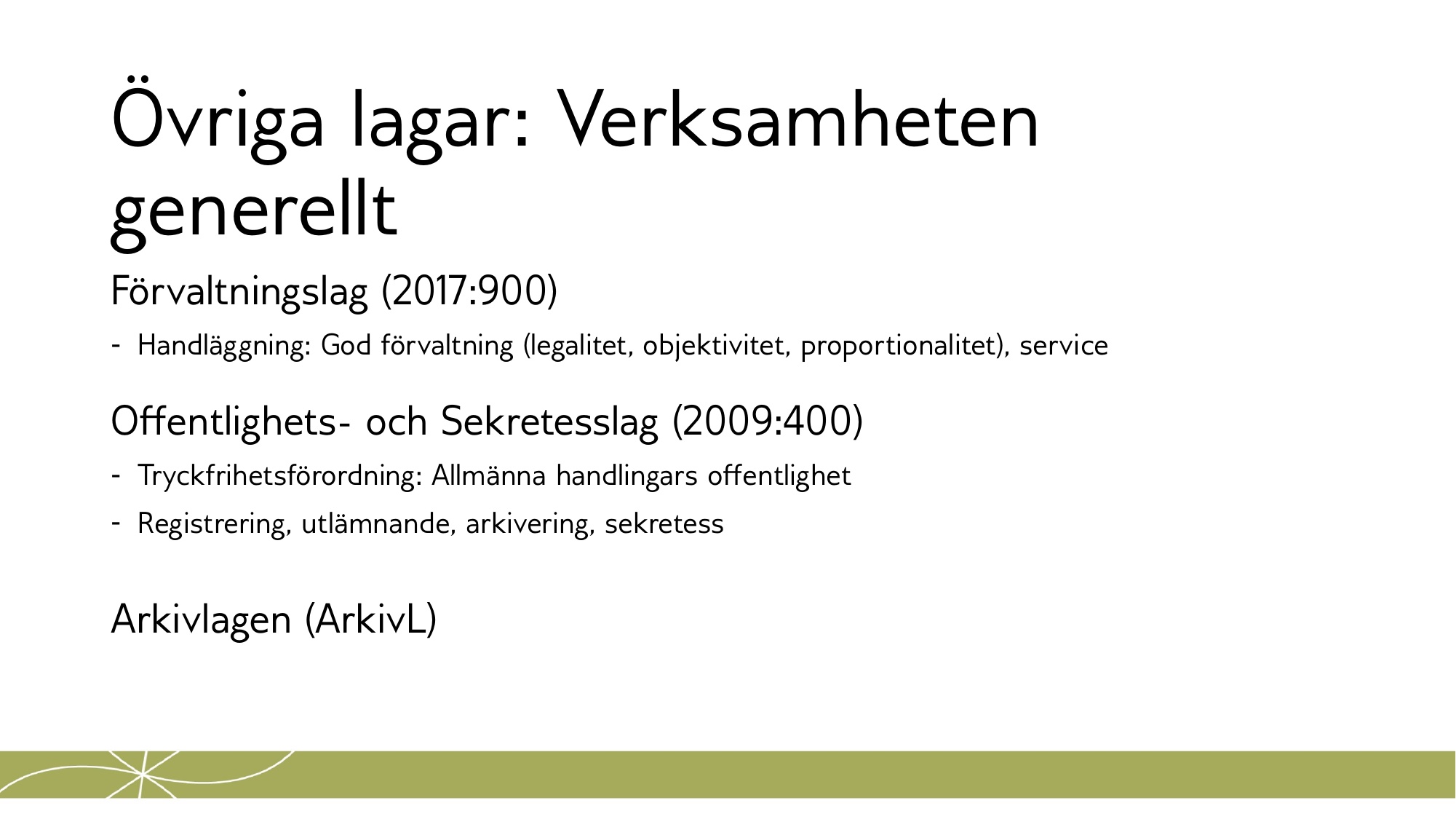

# Övriga lagar: Verksamheten generellt
Förvaltningslag (2017:900)
Handläggning: God förvaltning (legalitet, objektivitet, proportionalitet), service
Offentlighets- och Sekretesslag (2009:400)
Tryckfrihetsförordning: Allmänna handlingars offentlighet
Registrering, utlämnande, arkivering, sekretess
Arkivlagen (ArkivL)